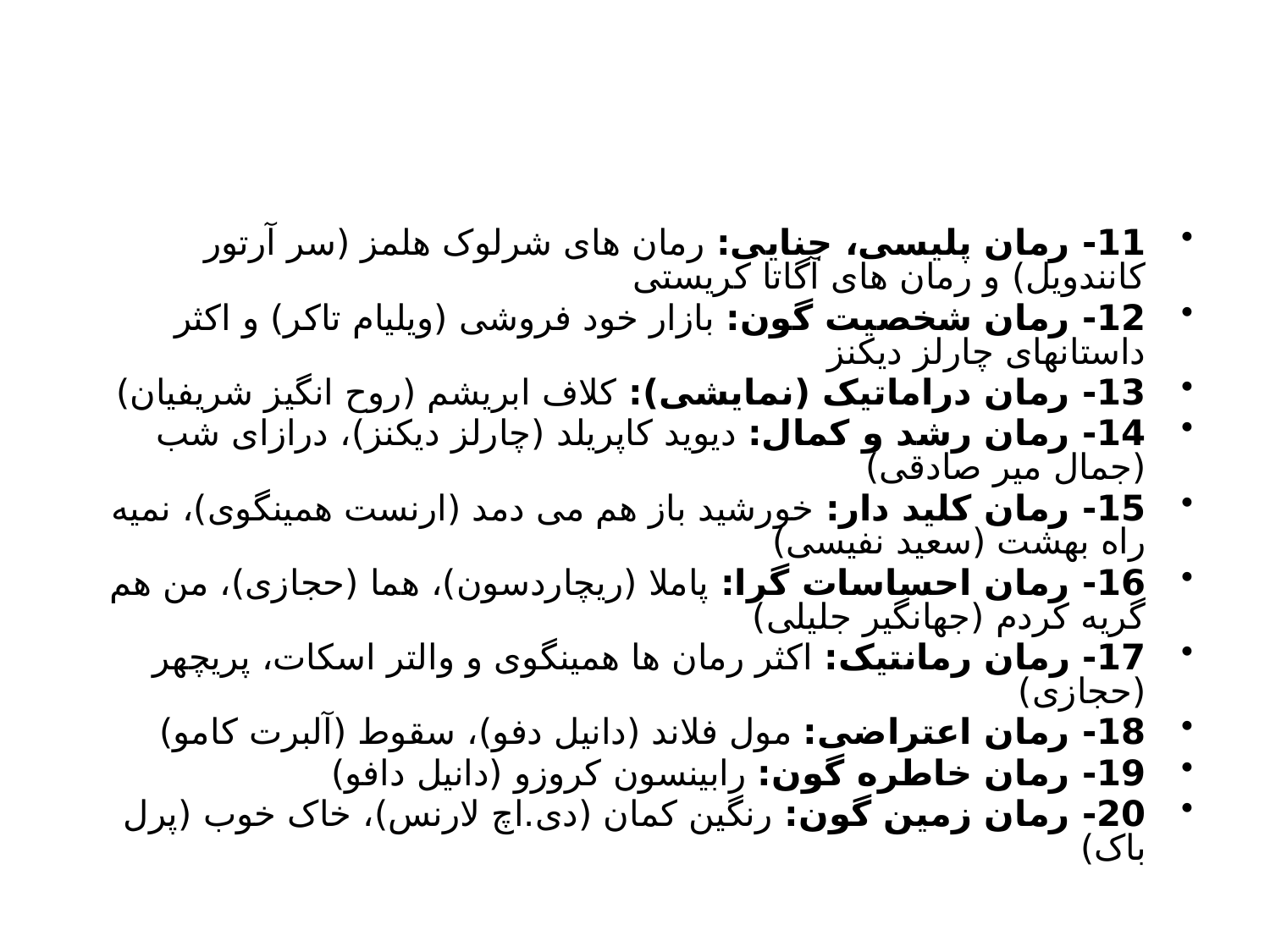

#
11- رمان پلیسی، جنایی: رمان های شرلوک هلمز (سر آرتور کانندویل) و رمان های آگاتا کریستی
12- رمان شخصیت گون: بازار خود فروشی (ویلیام تاکر) و اکثر داستانهای چارلز دیکنز
13- رمان دراماتیک (نمایشی): کلاف ابریشم (روح انگیز شریفیان)
14- رمان رشد و کمال: دیوید کاپریلد (چارلز دیکنز)، درازای شب (جمال میر صادقی)
15- رمان کلید دار: خورشید باز هم می دمد (ارنست همینگوی)، نمیه راه بهشت (سعید نفیسی)
16- رمان احساسات گرا: پاملا (ریچاردسون)، هما (حجازی)، من هم گریه کردم (جهانگیر جلیلی)
17- رمان رمانتیک: اکثر رمان ها همینگوی و والتر اسکات، پریچهر (حجازی)
18- رمان اعتراضی: مول فلاند (دانیل دفو)، سقوط (آلبرت کامو)
19- رمان خاطره گون: رابینسون کروزو (دانیل دافو)
20- رمان زمین گون: رنگین کمان (دی.اچ لارنس)، خاک خوب (پرل باک)